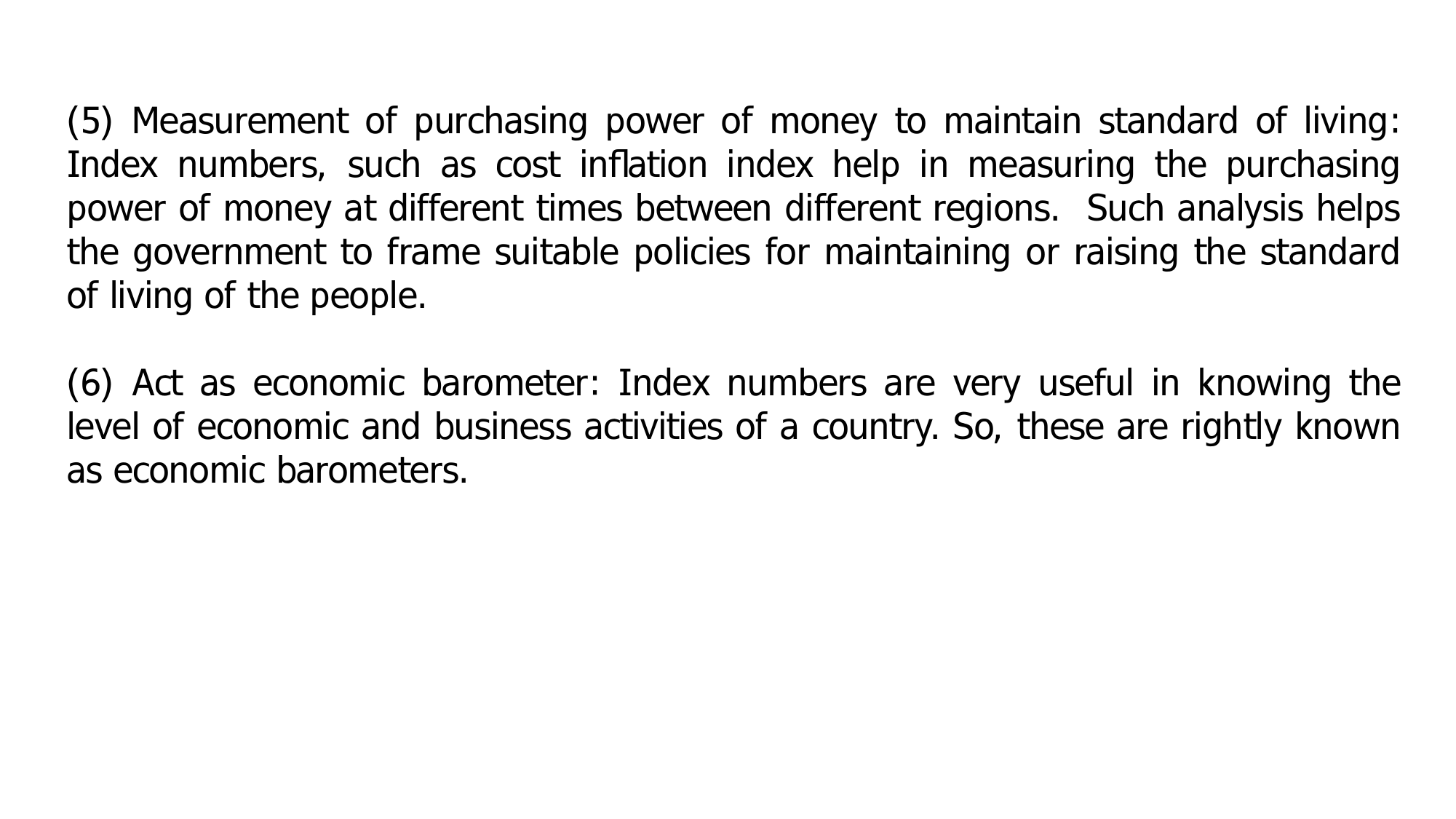

(5) Measurement of purchasing power of money to maintain standard of living: Index numbers, such as cost inflation index help in measuring the purchasing power of money at different times between different regions.  Such analysis helps the government to frame suitable policies for maintaining or raising the standard of living of the people.

(6) Act as economic barometer: Index numbers are very useful in knowing the level of economic and business activities of a country. So, these are rightly known as economic barometers.